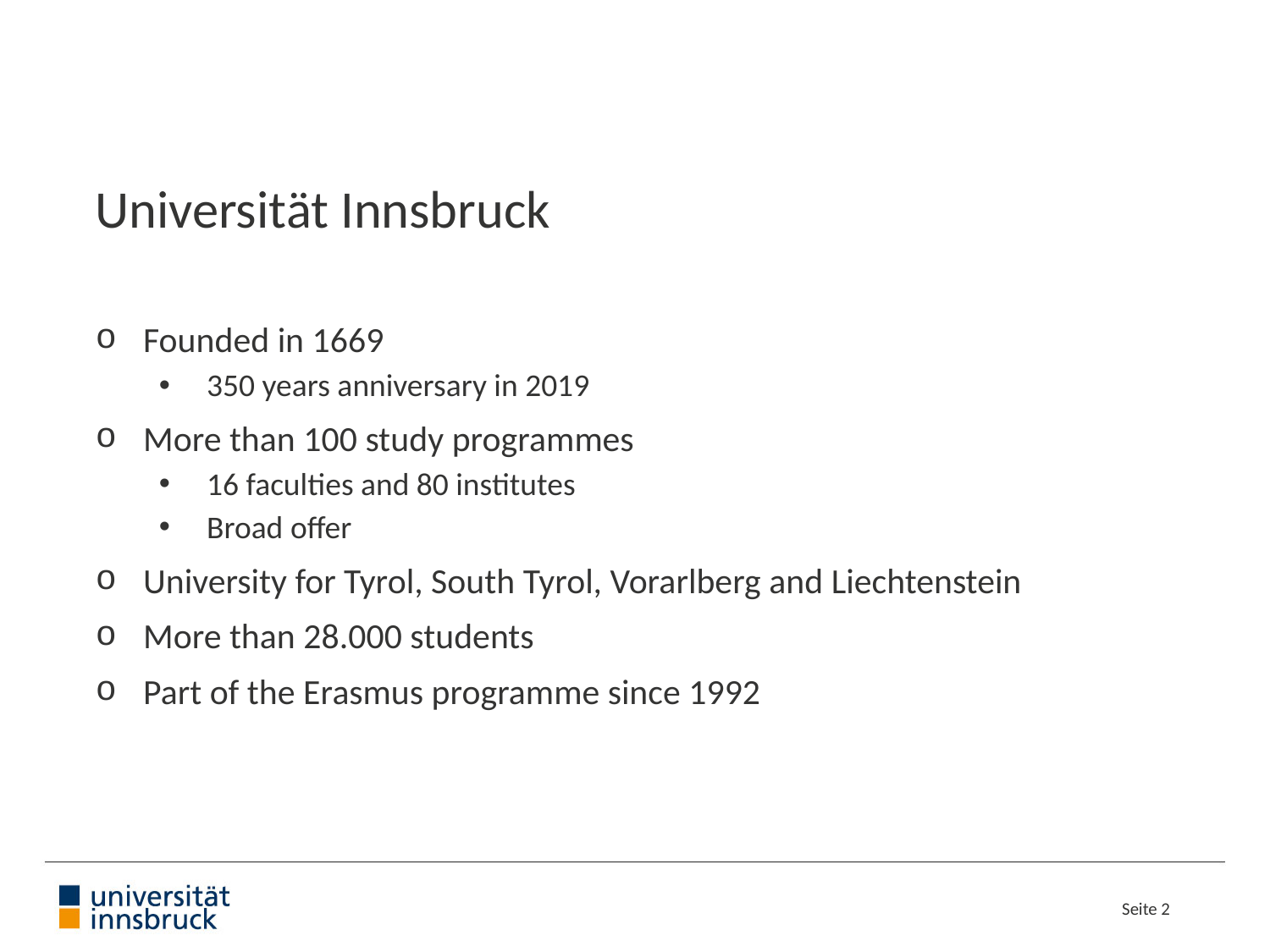

# Universität Innsbruck
Founded in 1669
350 years anniversary in 2019
More than 100 study programmes
16 faculties and 80 institutes
Broad offer
University for Tyrol, South Tyrol, Vorarlberg and Liechtenstein
More than 28.000 students
Part of the Erasmus programme since 1992

Seite 2